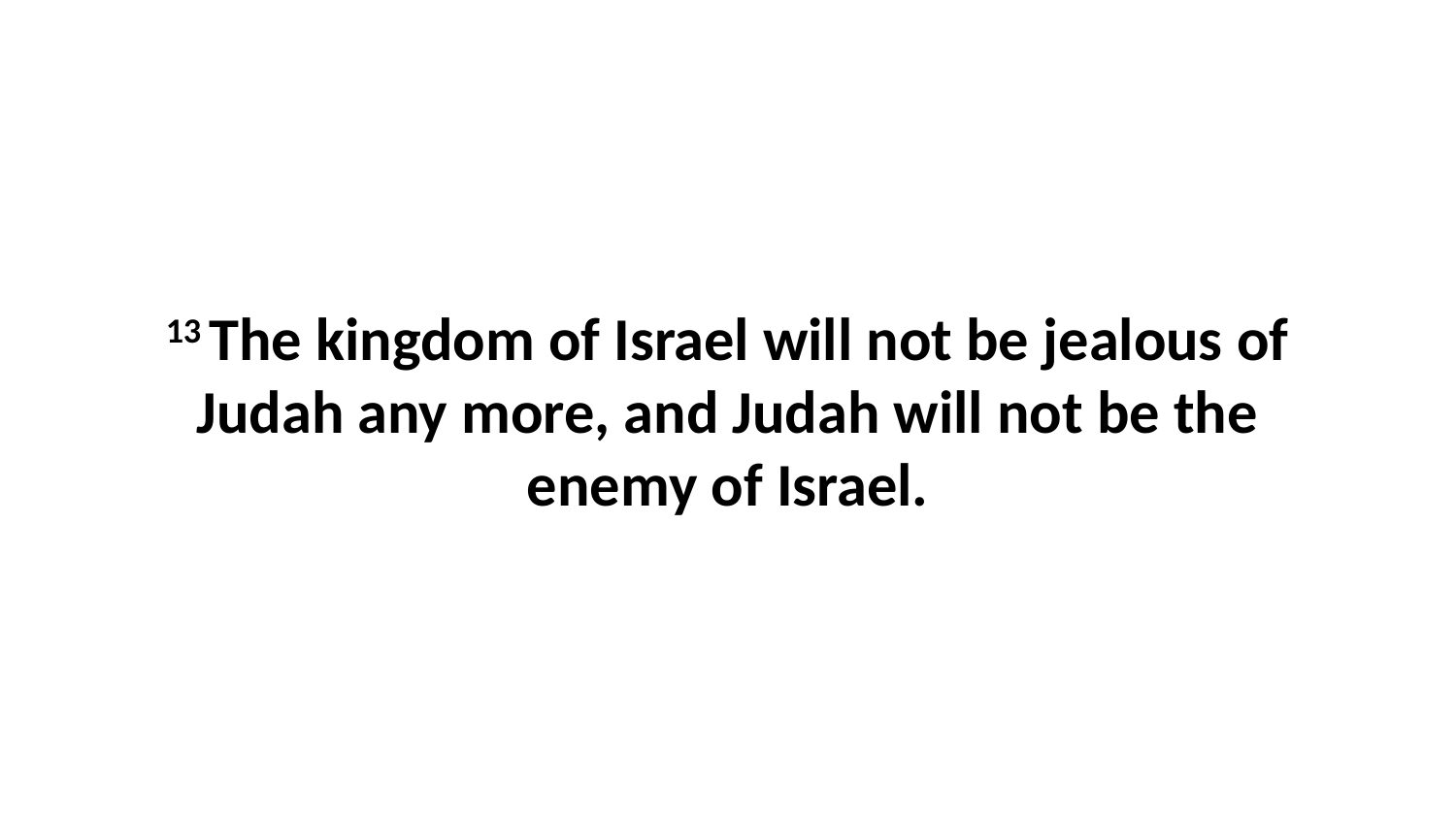

13 The kingdom of Israel will not be jealous of Judah any more, and Judah will not be the enemy of Israel.